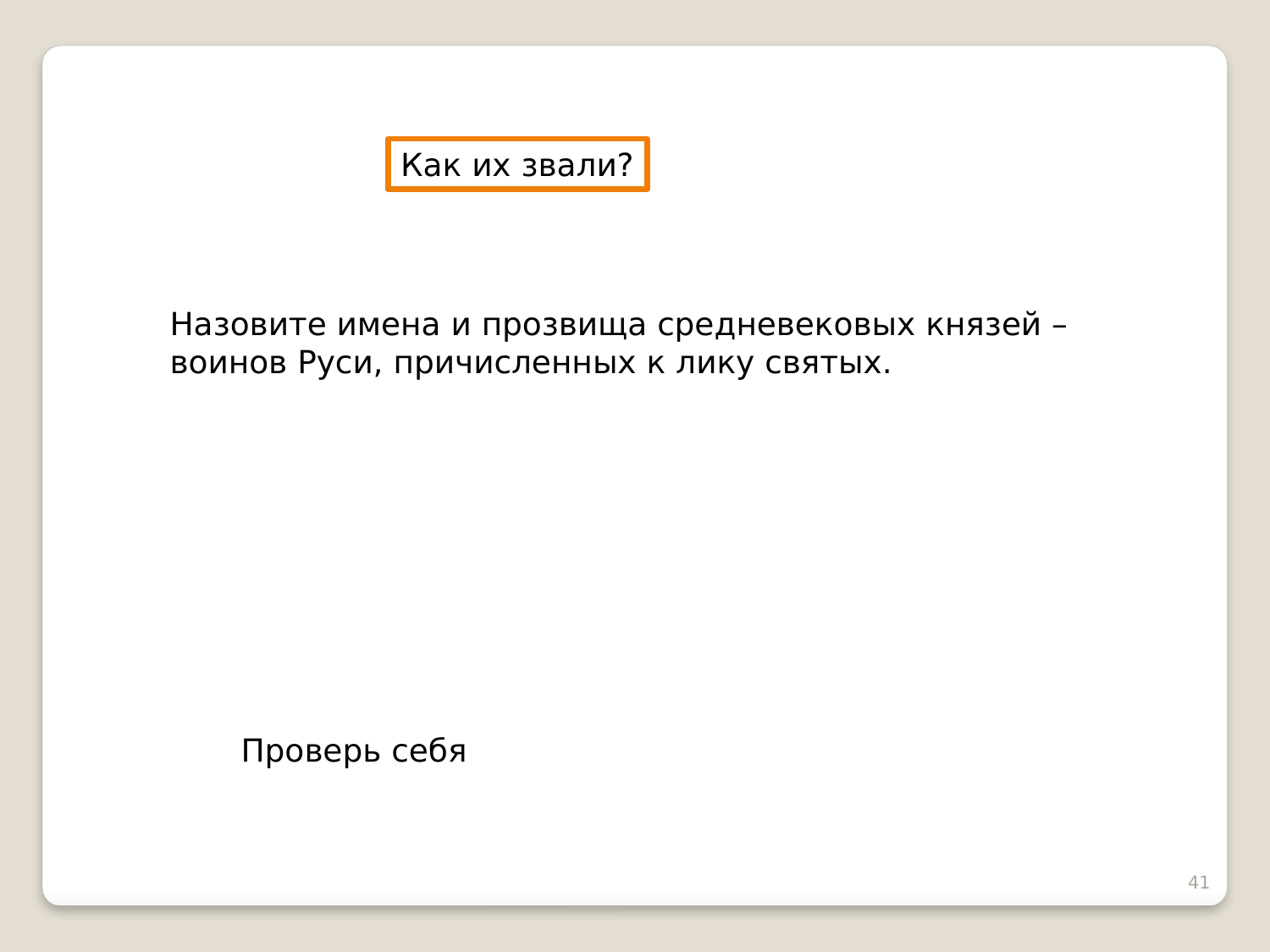

Как их звали?
Назовите имена и прозвища средневековых князей –
воинов Руси, причисленных к лику святых.
Проверь себя

41